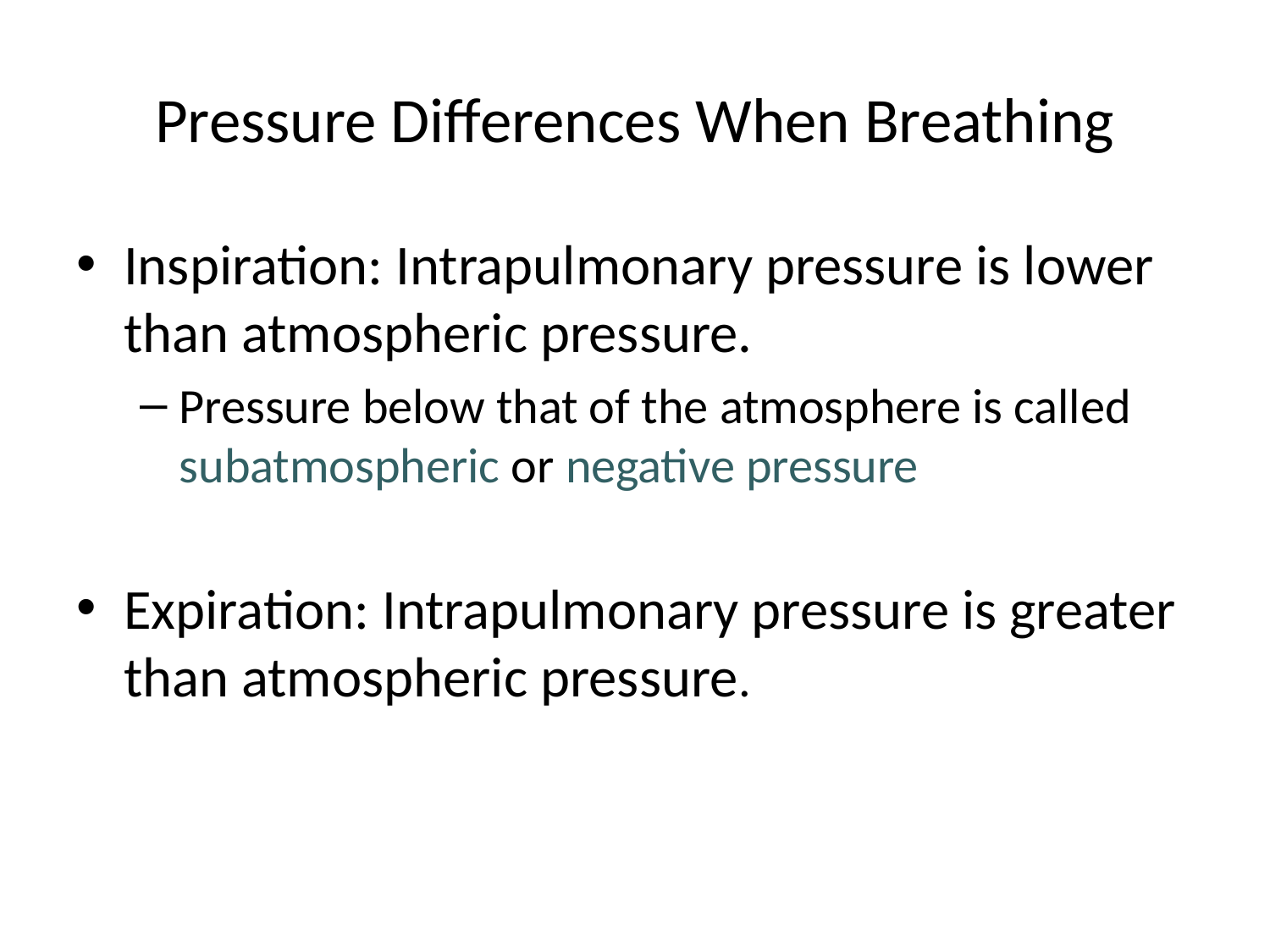

# Pressure Differences When Breathing
Inspiration: Intrapulmonary pressure is lower than atmospheric pressure.
Pressure below that of the atmosphere is called subatmospheric or negative pressure

Expiration: Intrapulmonary pressure is greater than atmospheric pressure.